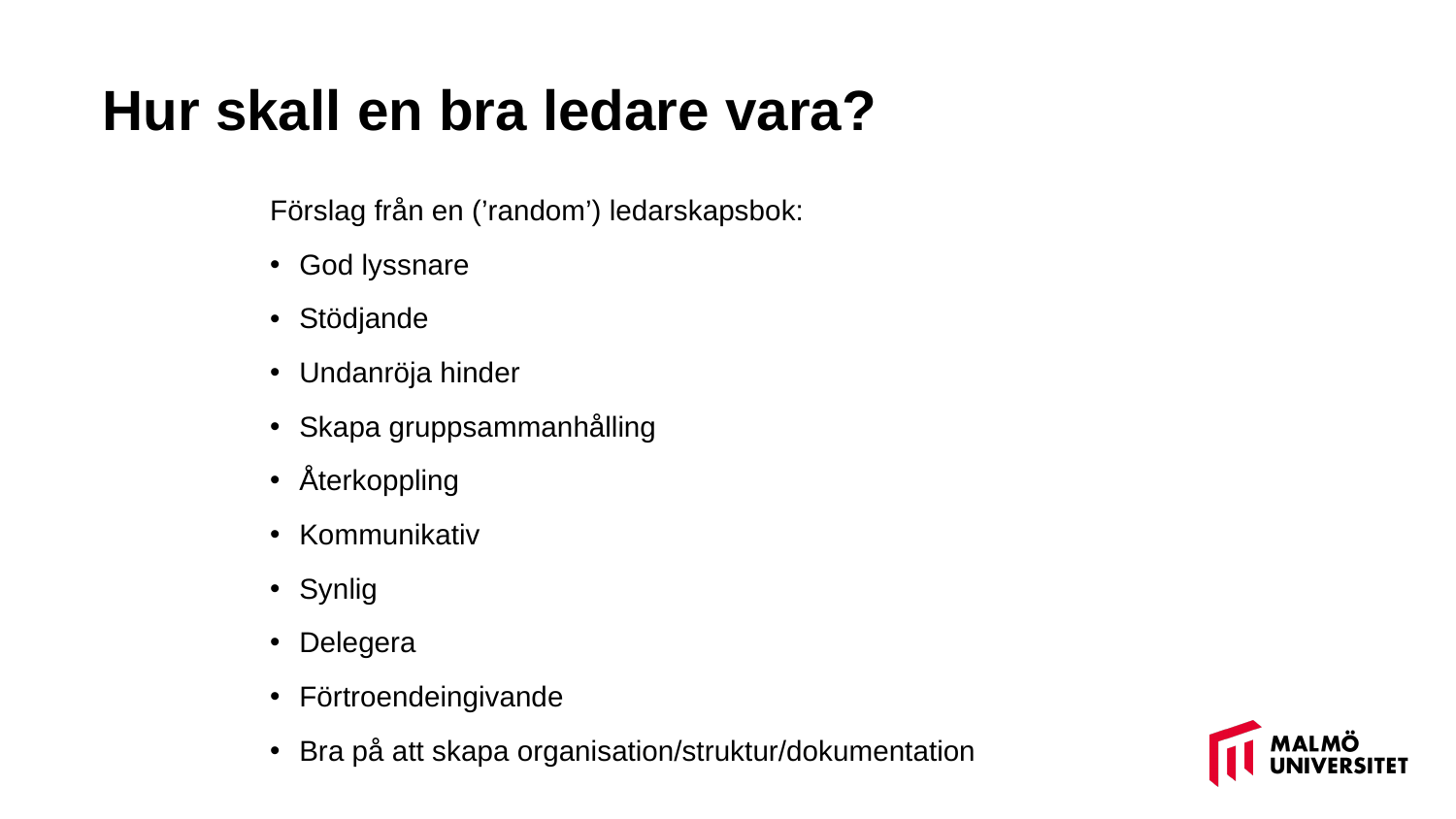

# Hur skall en bra ledare vara?
Förslag från en (’random’) ledarskapsbok:
God lyssnare
Stödjande
Undanröja hinder
Skapa gruppsammanhålling
Återkoppling
Kommunikativ
Synlig
Delegera
Förtroendeingivande
Bra på att skapa organisation/struktur/dokumentation